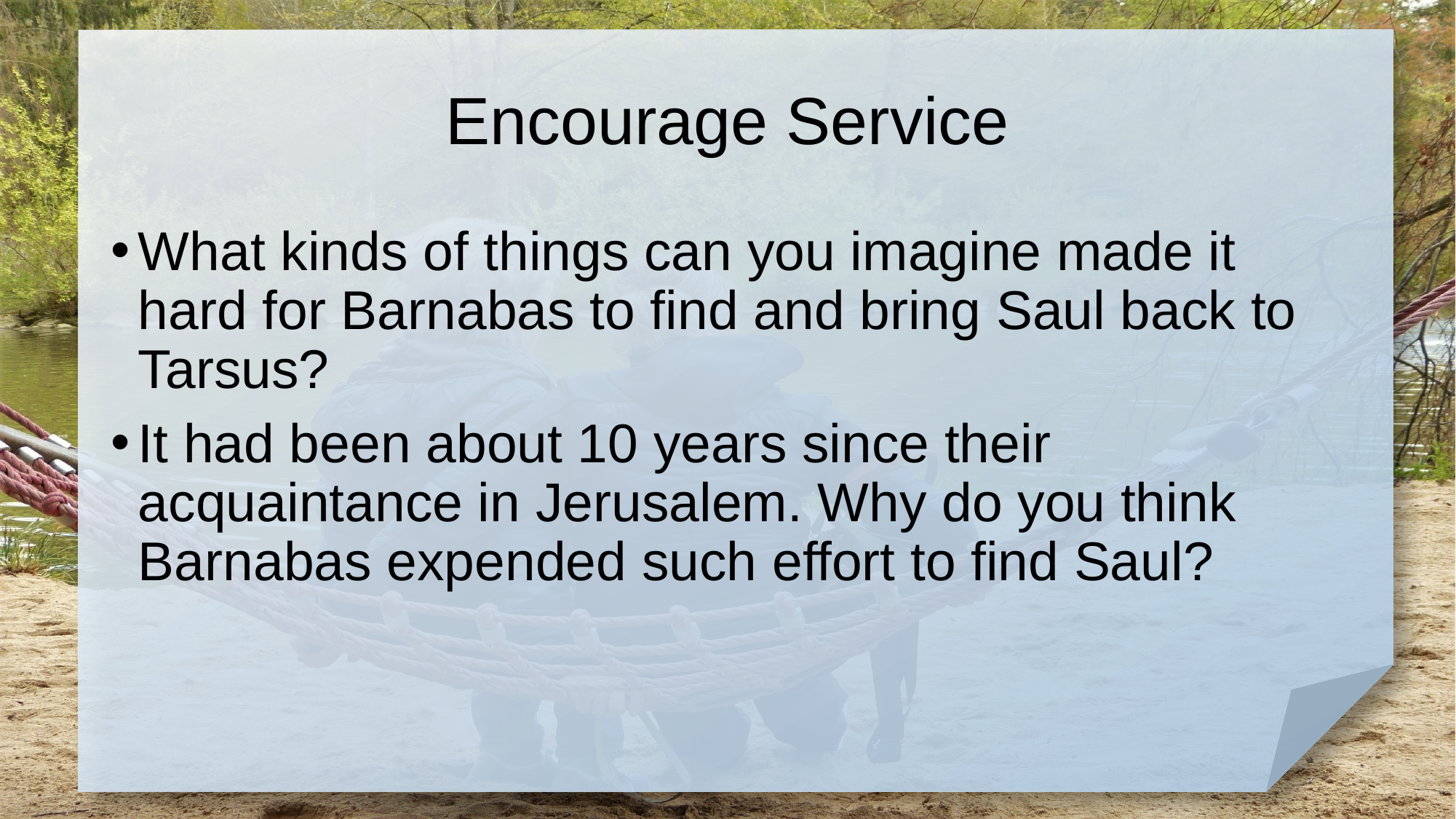

# Encourage Service
What kinds of things can you imagine made it hard for Barnabas to find and bring Saul back to Tarsus?
It had been about 10 years since their acquaintance in Jerusalem. Why do you think Barnabas expended such effort to find Saul?